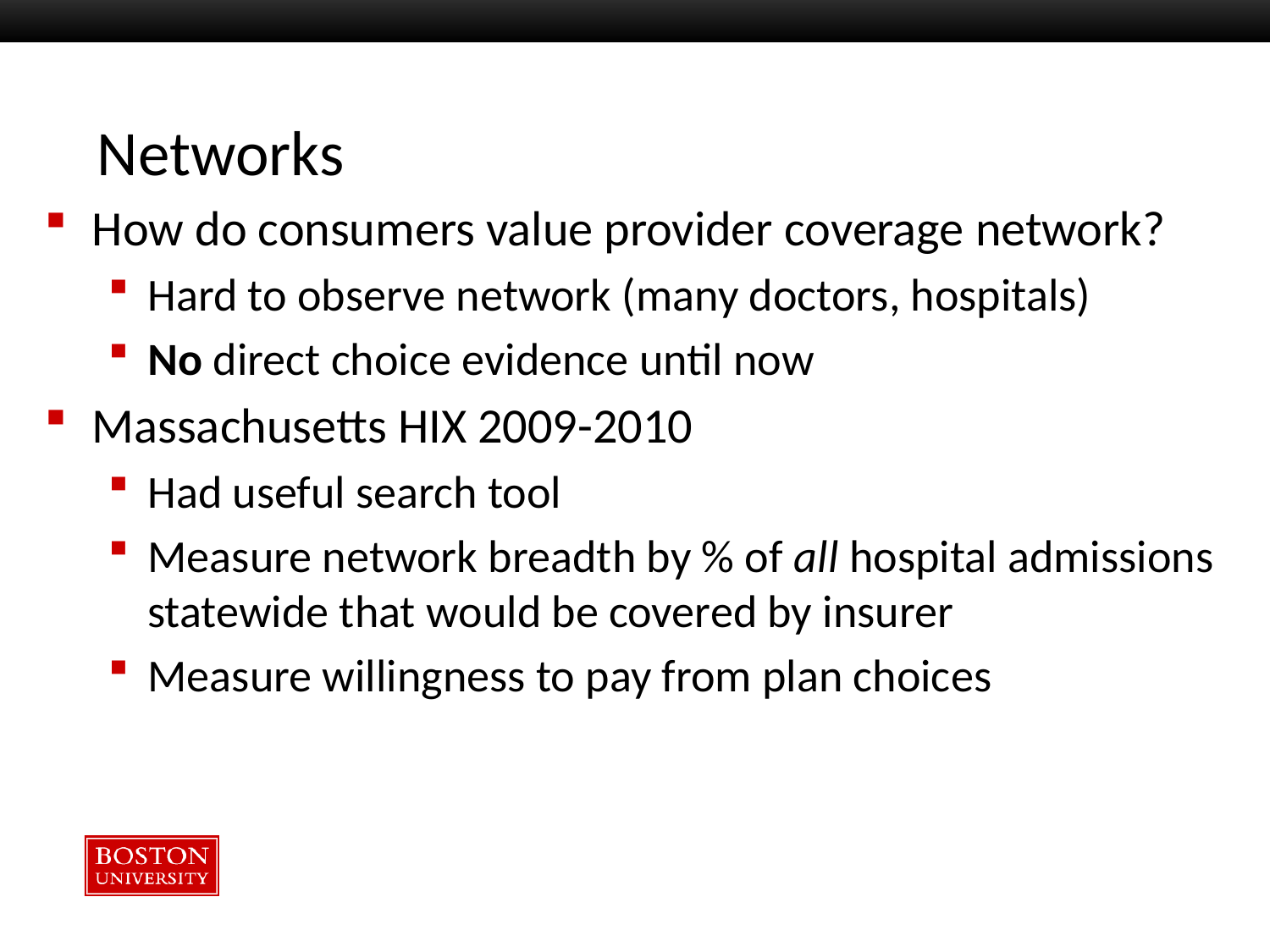

# Networks
How do consumers value provider coverage network?
Hard to observe network (many doctors, hospitals)
No direct choice evidence until now
Massachusetts HIX 2009-2010
Had useful search tool
Measure network breadth by % of all hospital admissions statewide that would be covered by insurer
Measure willingness to pay from plan choices